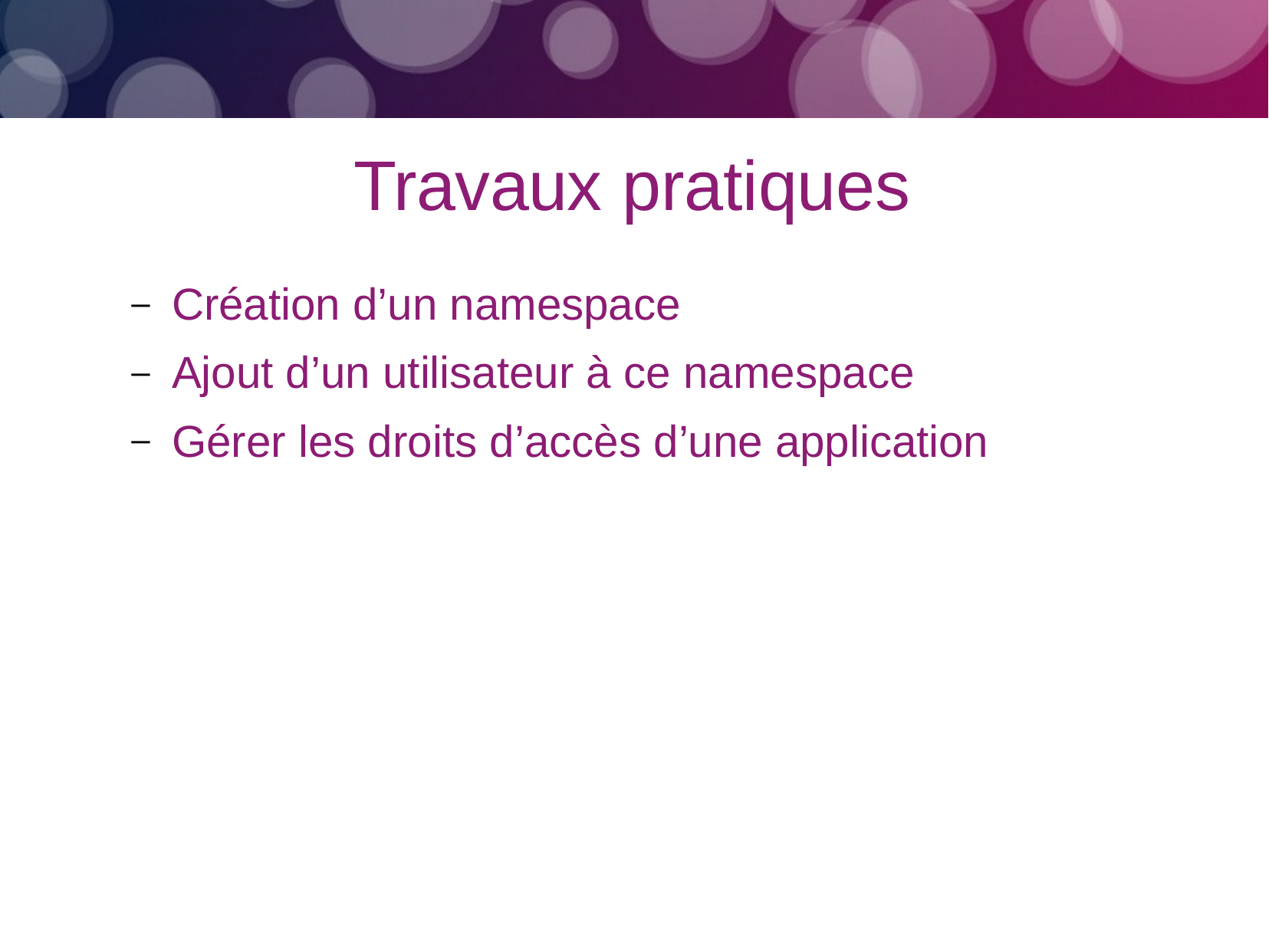

# Travaux pratiques
Création d’un namespace
Ajout d’un utilisateur à ce namespace  Gérer les droits d’accès d’une application
–
–
–